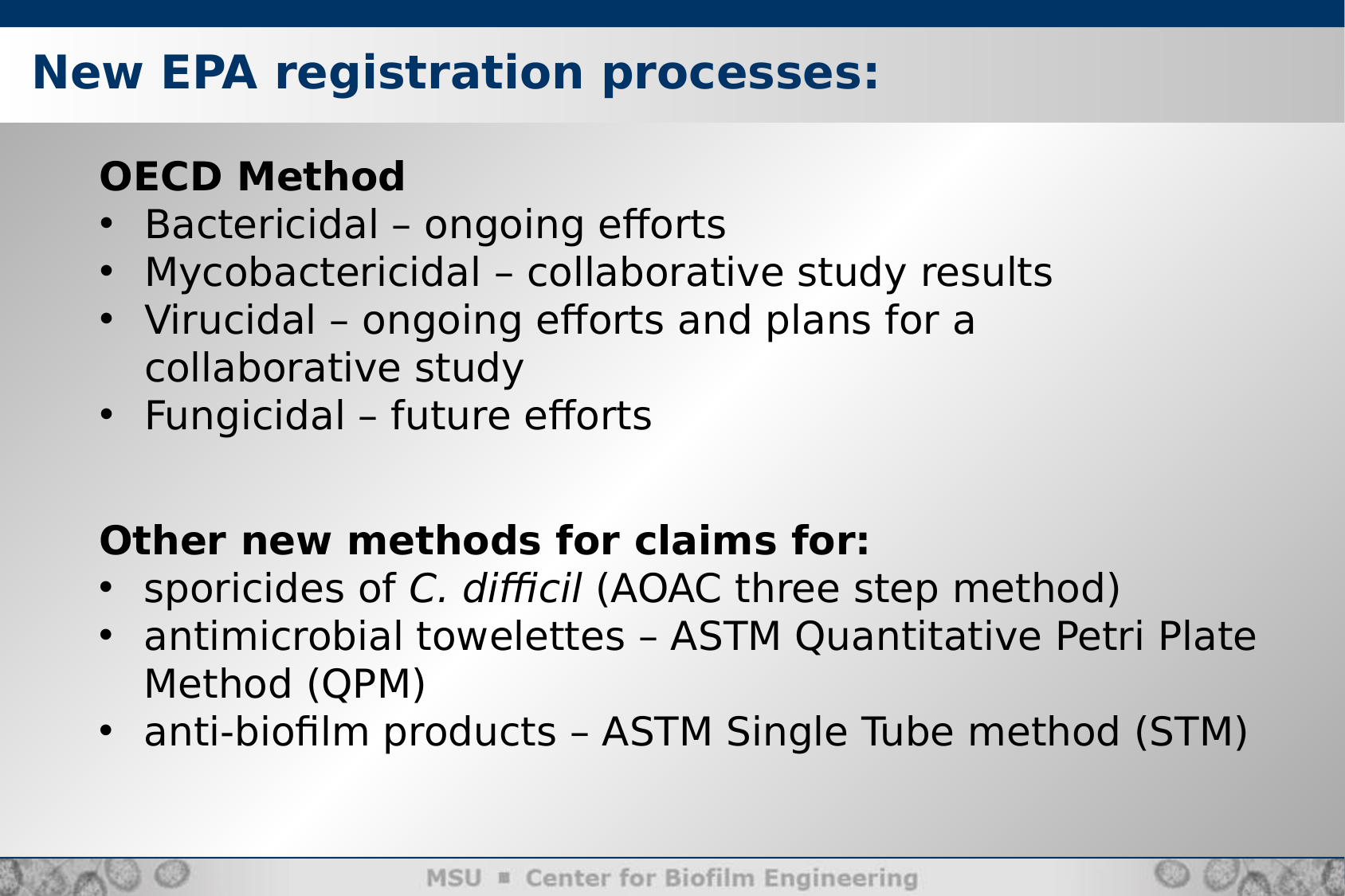

New EPA registration processes:
OECD Method
Bactericidal – ongoing efforts
Mycobactericidal – collaborative study results
Virucidal – ongoing efforts and plans for a collaborative study
Fungicidal – future efforts
Other new methods for claims for:
sporicides of C. difficil (AOAC three step method)
antimicrobial towelettes – ASTM Quantitative Petri Plate Method (QPM)
anti-biofilm products – ASTM Single Tube method (STM)